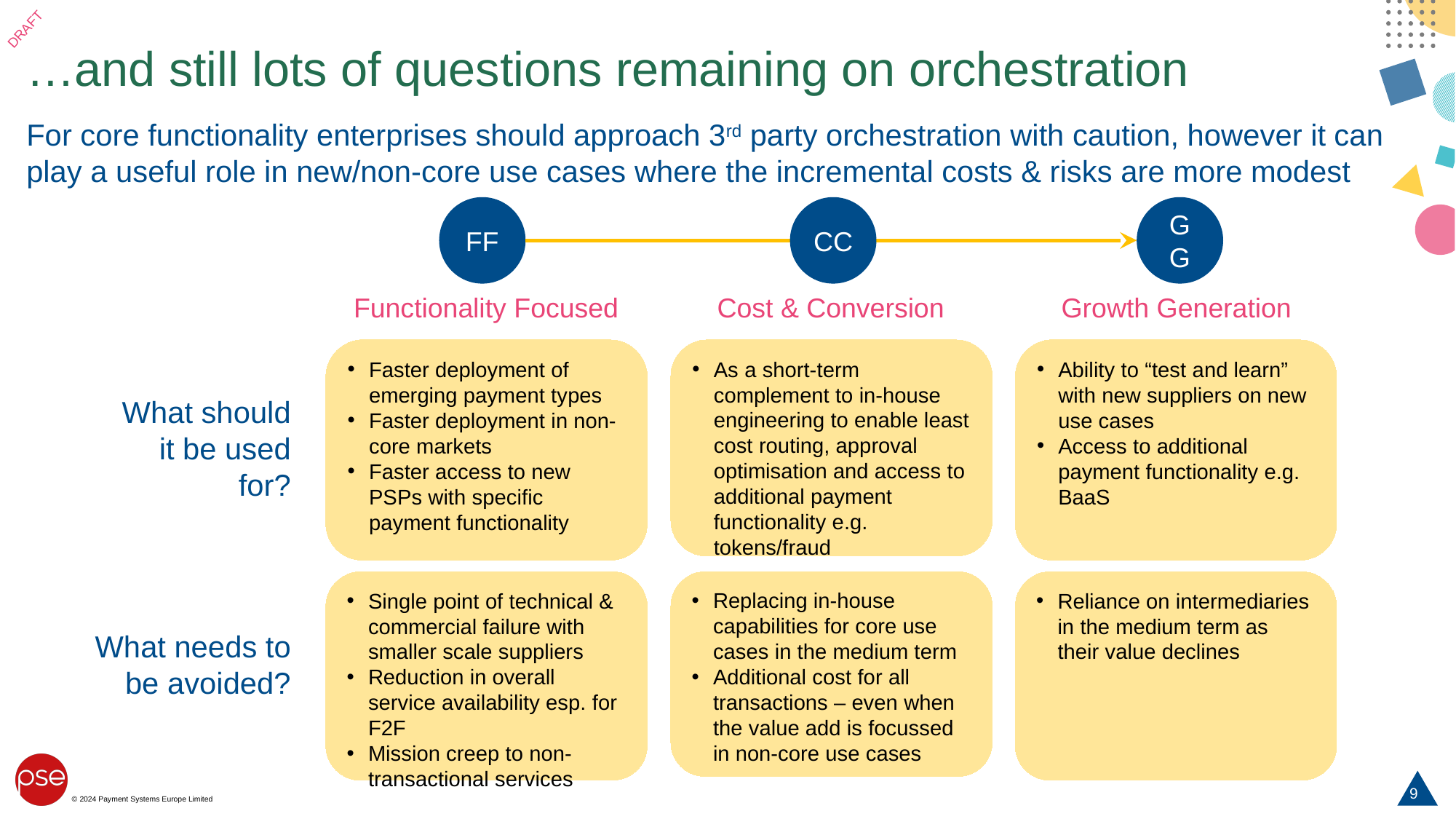

# …and still lots of questions remaining on orchestration
For core functionality enterprises should approach 3rd party orchestration with caution, however it can play a useful role in new/non-core use cases where the incremental costs & risks are more modest
FF
CC
GG
Growth Generation
Functionality Focused
Cost & Conversion
Faster deployment of emerging payment types
Faster deployment in non-core markets
Faster access to new PSPs with specific payment functionality
As a short-term complement to in-house engineering to enable least cost routing, approval optimisation and access to additional payment functionality e.g. tokens/fraud
Ability to “test and learn” with new suppliers on new use cases
Access to additional payment functionality e.g. BaaS
What should it be used for?
Single point of technical & commercial failure with smaller scale suppliers
Reduction in overall service availability esp. for F2F
Mission creep to non-transactional services
Reliance on intermediaries in the medium term as their value declines
Replacing in-house capabilities for core use cases in the medium term
Additional cost for all transactions – even when the value add is focussed in non-core use cases
What needs to be avoided?
9